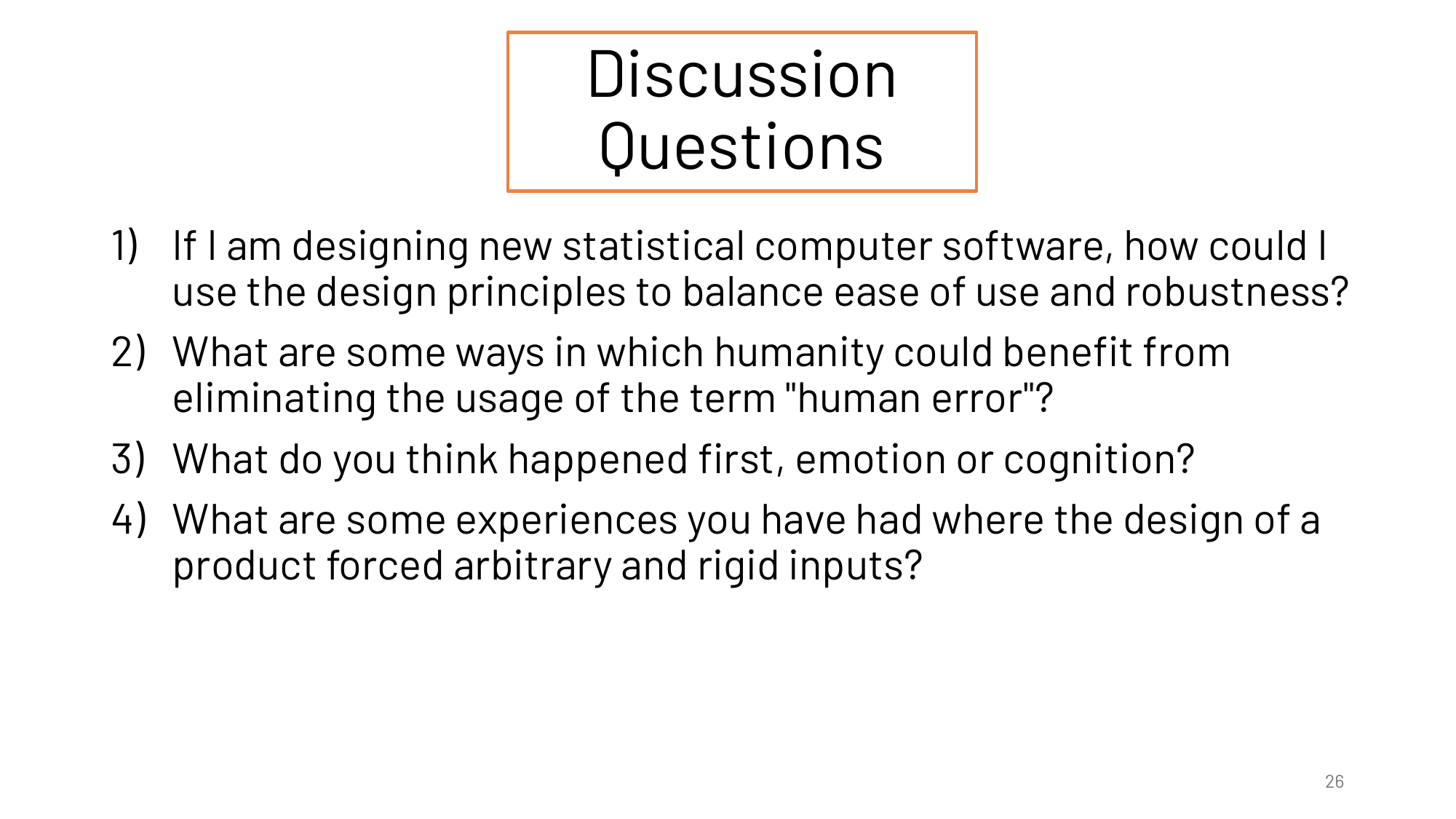

# Discussion Questions
If I am designing new statistical computer software, how could I use the design principles to balance ease of use and robustness?
What are some ways in which humanity could benefit from eliminating the usage of the term "human error"?
What do you think happened first, emotion or cognition?
What are some experiences you have had where the design of a product forced arbitrary and rigid inputs?

26